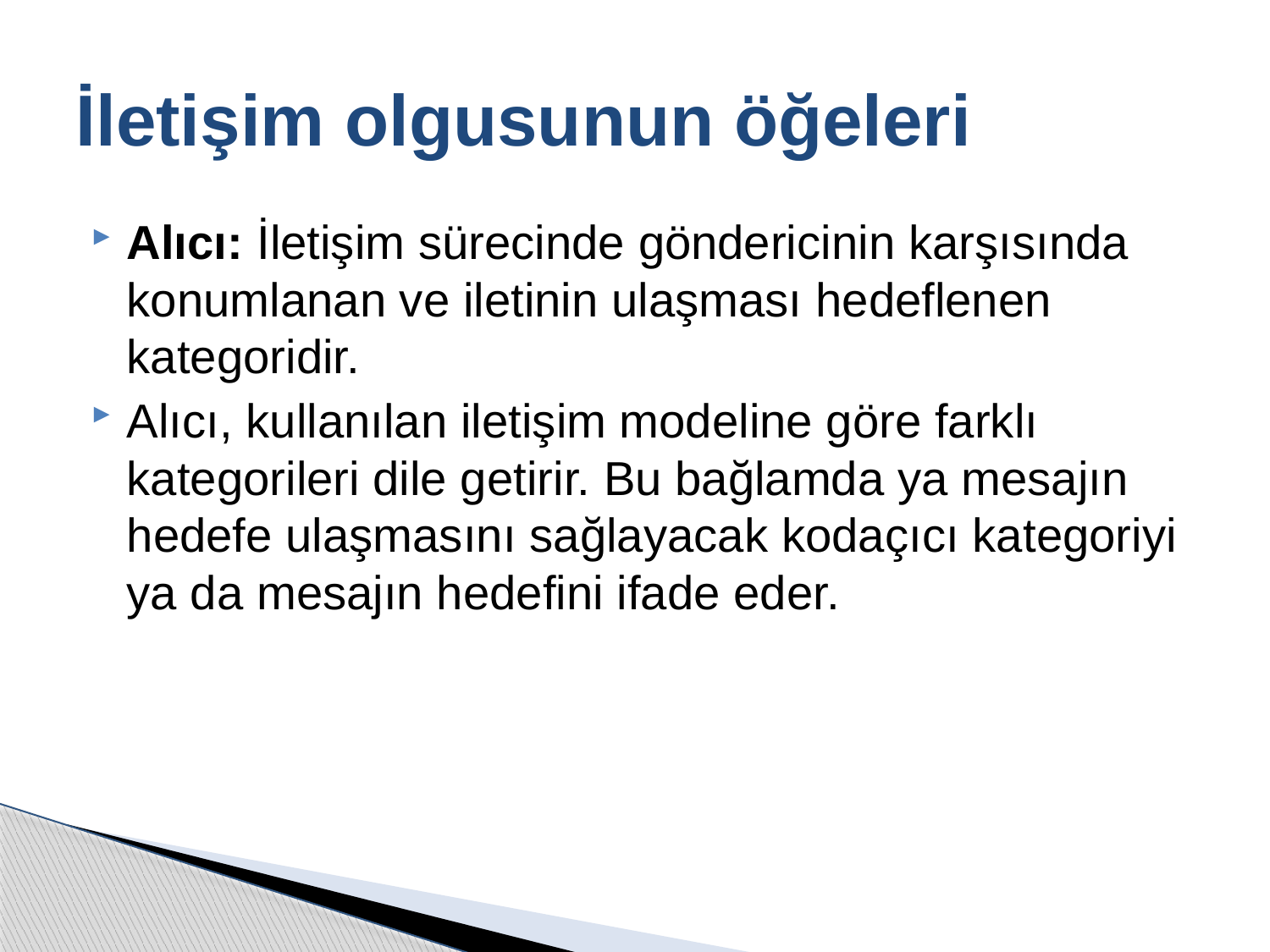

# İletişim olgusunun öğeleri
Alıcı: İletişim sürecinde göndericinin karşısında konumlanan ve iletinin ulaşması hedeflenen kategoridir.
Alıcı, kullanılan iletişim modeline göre farklı kategorileri dile getirir. Bu bağlamda ya mesajın hedefe ulaşmasını sağlayacak kodaçıcı kategoriyi ya da mesajın hedefini ifade eder.